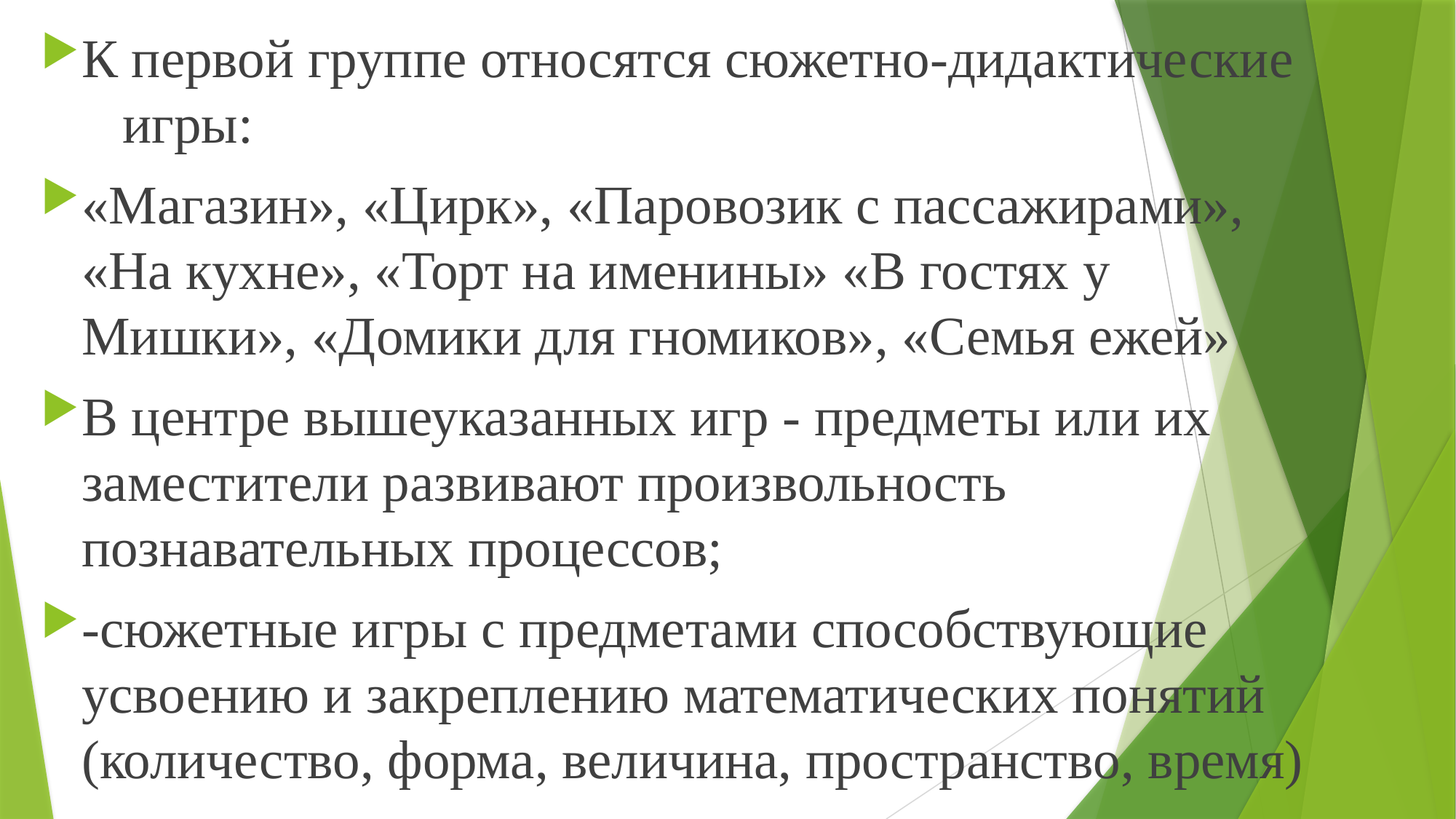

К первой группе относятся сюжетно-дидактические      игры:
«Магазин», «Цирк», «Паровозик с пассажирами», «На кухне», «Торт на именины» «В гостях у Мишки», «Домики для гномиков», «Семья ежей»
В центре вышеуказанных игр - предметы или их заместители развивают произвольность познавательных процессов;
-сюжетные игры с предметами способствующие усвоению и закреплению математических понятий (количество, форма, величина, пространство, время)